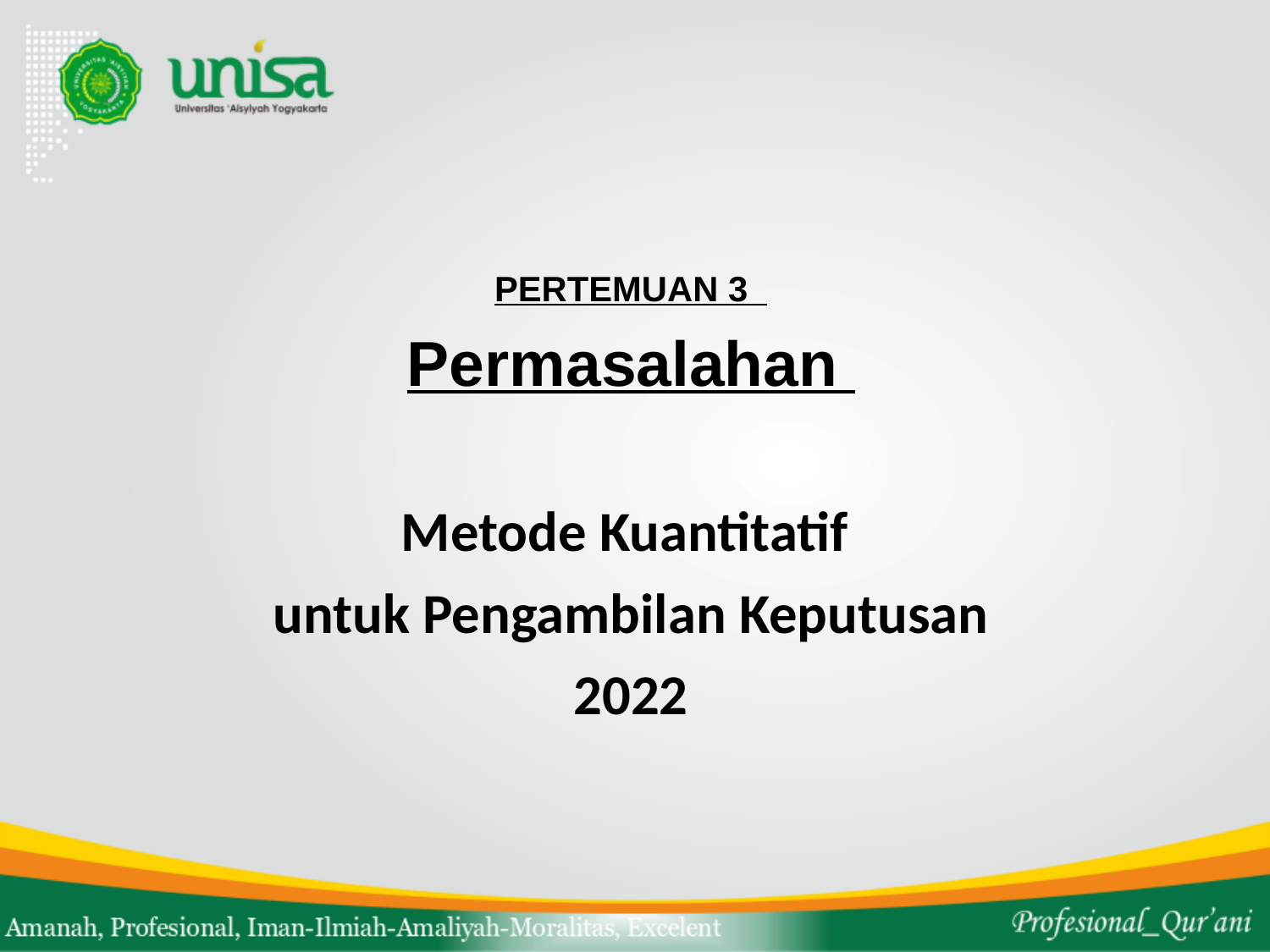

PERTEMUAN 3
Permasalahan

Metode Kuantitatif
untuk Pengambilan Keputusan
2022